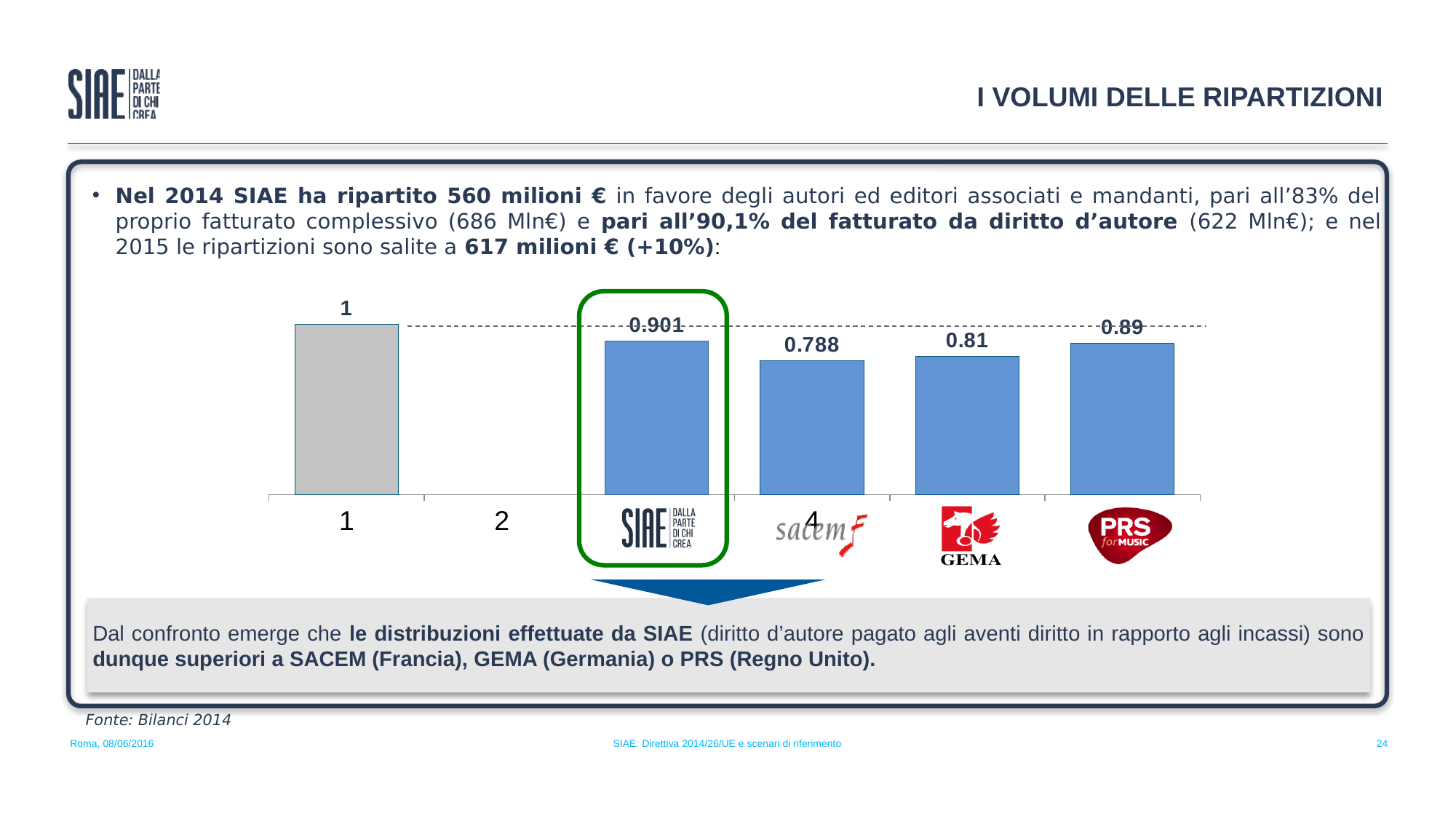

I VOLUMI DELLE RIPARTIZIONI

Nel 2014 SIAE ha ripartito 560 milioni € in favore degli autori ed editori associati e mandanti, pari all’83% del proprio fatturato complessivo (686 Mln€) e pari all’90,1% del fatturato da diritto d’autore (622 Mln€); e nel 2015 le ripartizioni sono salite a 617 milioni € (+10%):

### Chart

| Category | Ricavi |
|---|---|

Dal confronto emerge che le distribuzioni effettuate da SIAE (diritto d’autore pagato agli aventi diritto in rapporto agli incassi) sono dunque superiori a SACEM (Francia), GEMA (Germania) o PRS (Regno Unito).
Fonte: Bilanci 2014

Roma, 08/06/2016
SIAE: Direttiva 2014/26/UE e scenari di riferimento
24